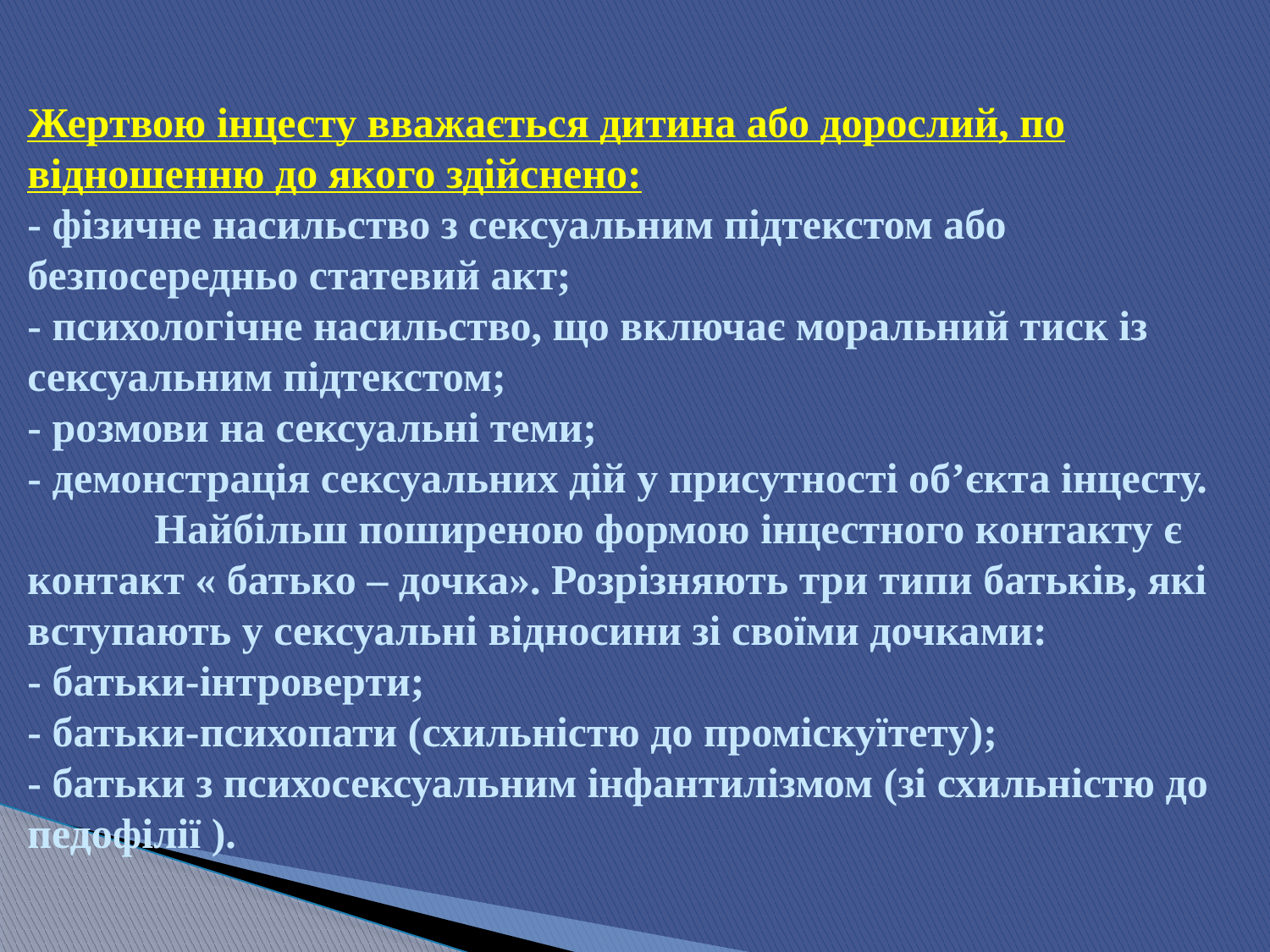

# Жертвою інцесту вважається дитина або дорослий, по відношенню до якого здійснено: - фізичне насильство з сексуальним підтекстом або безпосередньо статевий акт; - психологічне насильство, що включає моральний тиск із сексуальним підтекстом; - розмови на сексуальні теми; - демонстрація сексуальних дій у присутності об’єкта інцесту. Найбільш поширеною формою інцестного контакту є контакт « батько – дочка». Розрізняють три типи батьків, які вступають у сексуальні відносини зі своїми дочками: - батьки-інтроверти; - батьки-психопати (схильністю до проміскуїтету); - батьки з психосексуальним інфантилізмом (зі схильністю до педофілії ).